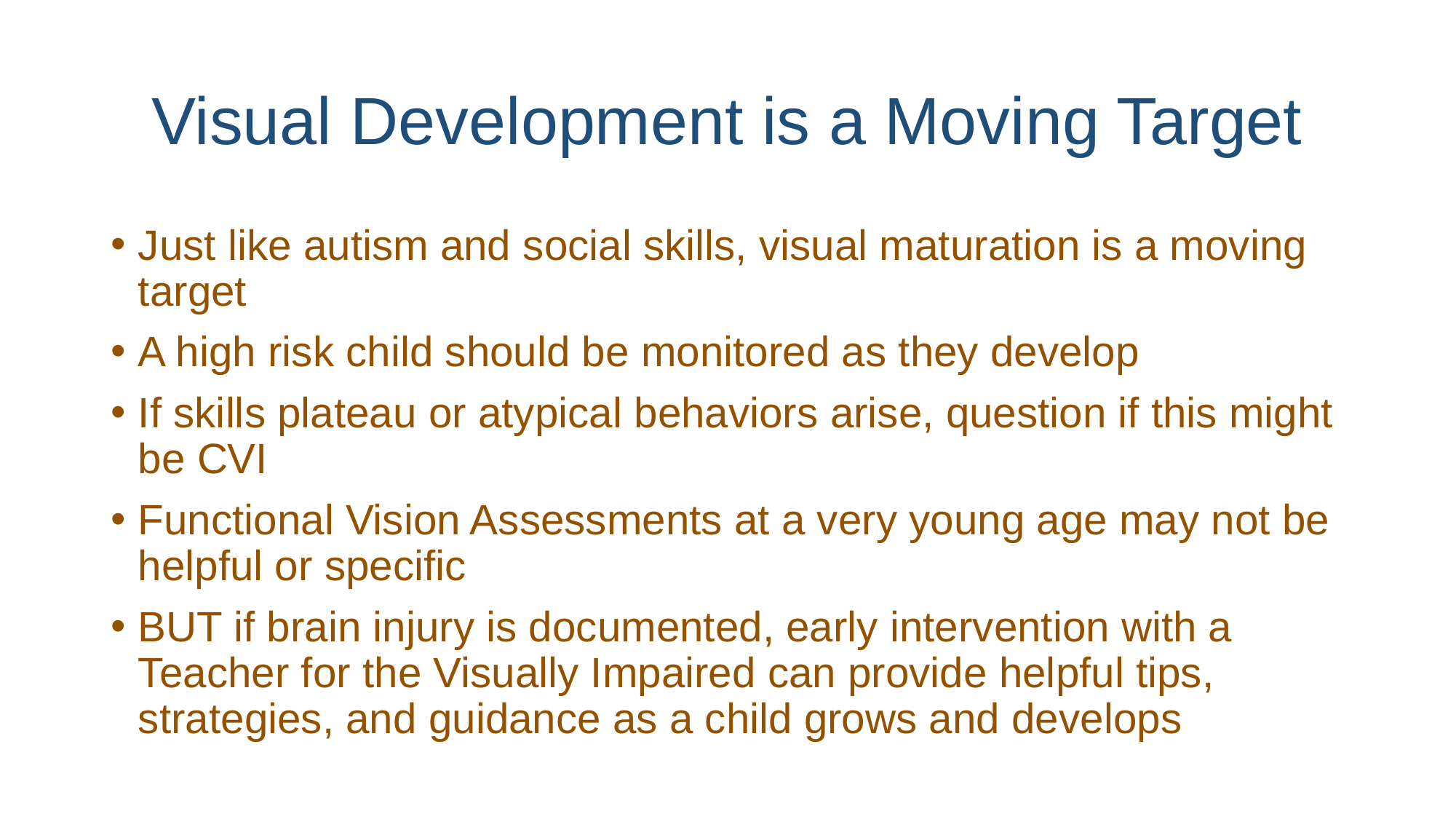

# Visual Development is a Moving Target
Just like autism and social skills, visual maturation is a moving target
A high risk child should be monitored as they develop
If skills plateau or atypical behaviors arise, question if this might be CVI
Functional Vision Assessments at a very young age may not be helpful or specific
BUT if brain injury is documented, early intervention with a Teacher for the Visually Impaired can provide helpful tips, strategies, and guidance as a child grows and develops